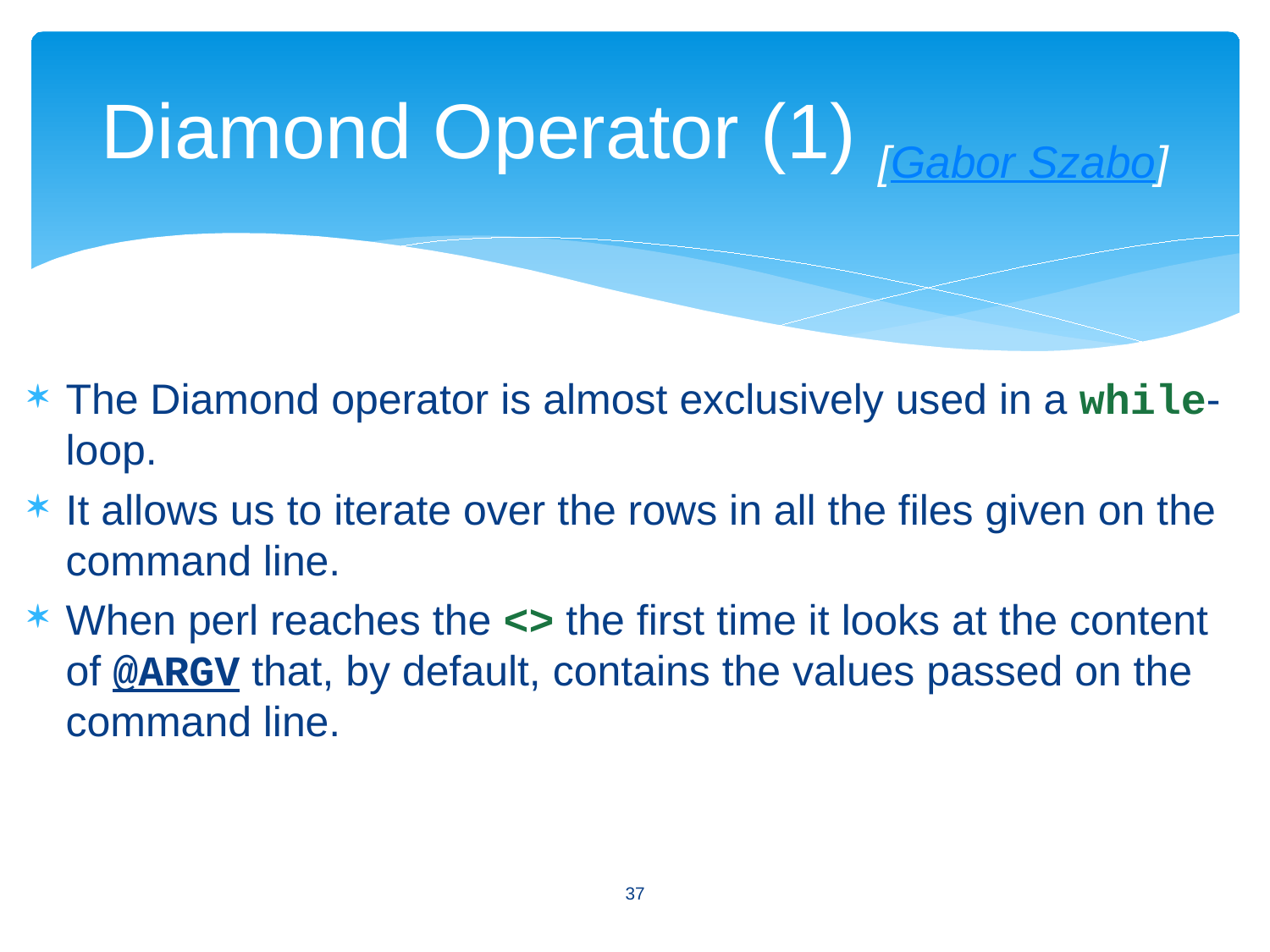

# Diamond Operator (1) [Gabor Szabo]
The Diamond operator is almost exclusively used in a while-loop.
It allows us to iterate over the rows in all the files given on the command line.
When perl reaches the <> the first time it looks at the content of @ARGV that, by default, contains the values passed on the command line.

37